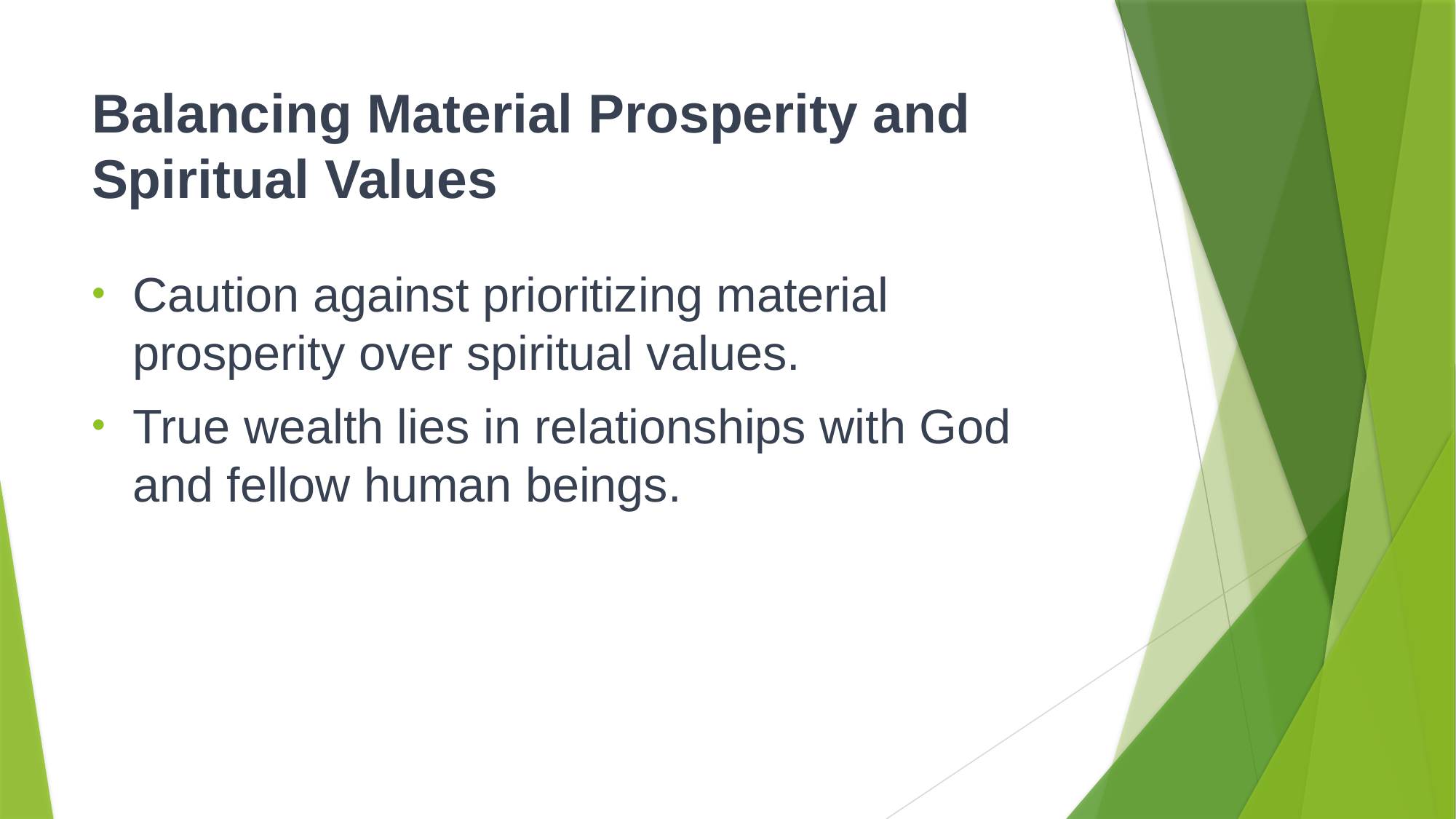

# Balancing Material Prosperity and Spiritual Values
Caution against prioritizing material prosperity over spiritual values.
True wealth lies in relationships with God and fellow human beings.